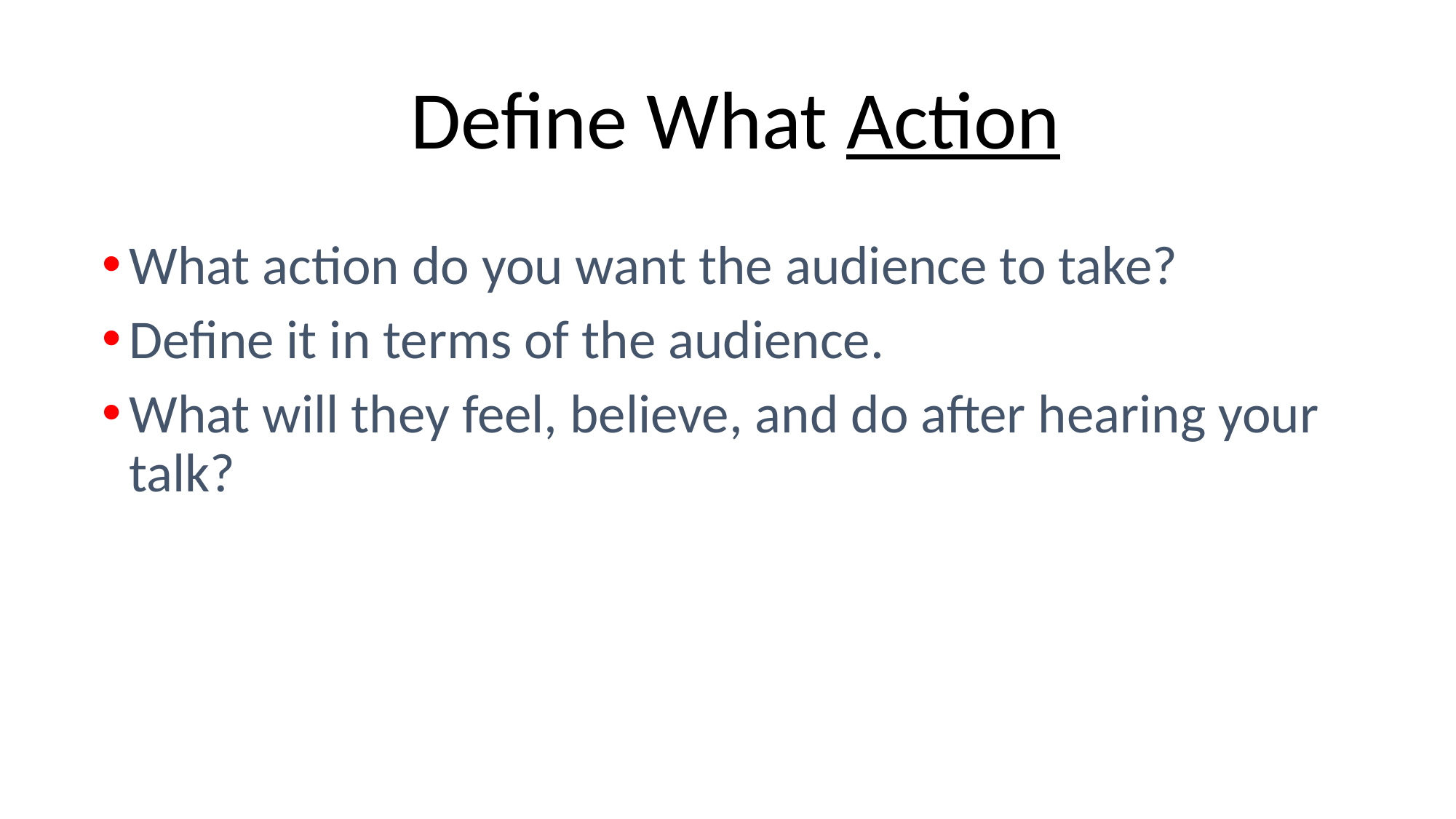

# Define What Action
What action do you want the audience to take?
Define it in terms of the audience.
What will they feel, believe, and do after hearing your talk?